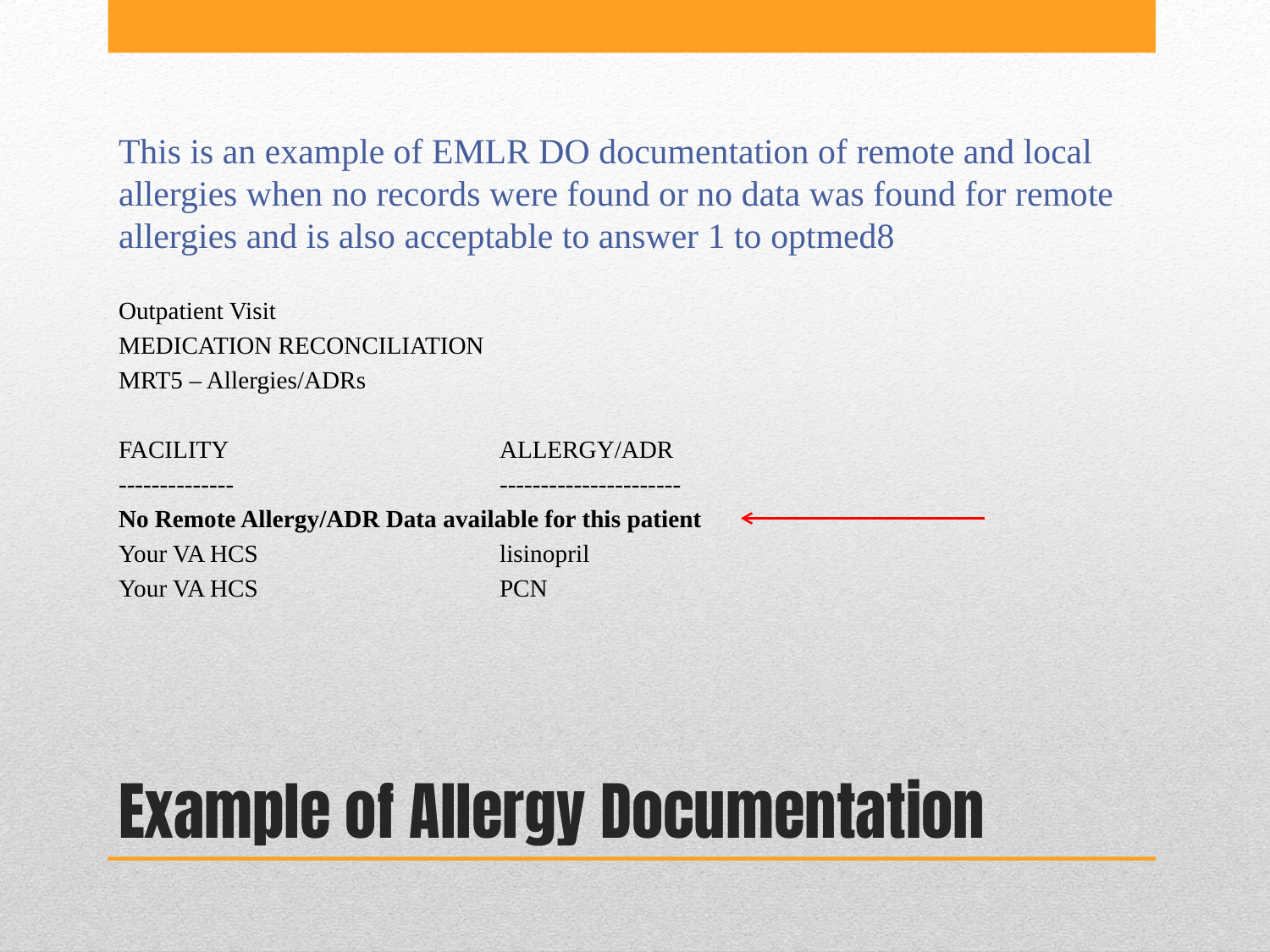

This is an example of EMLR DO documentation of remote and local allergies when no records were found or no data was found for remote allergies and is also acceptable to answer 1 to optmed8

Outpatient Visit
MEDICATION RECONCILIATION
MRT5 – Allergies/ADRs

FACILITY			ALLERGY/ADR
--------------			----------------------
No Remote Allergy/ADR Data available for this patient
Your VA HCS		lisinopril
Your VA HCS		PCN
# Example of Allergy Documentation